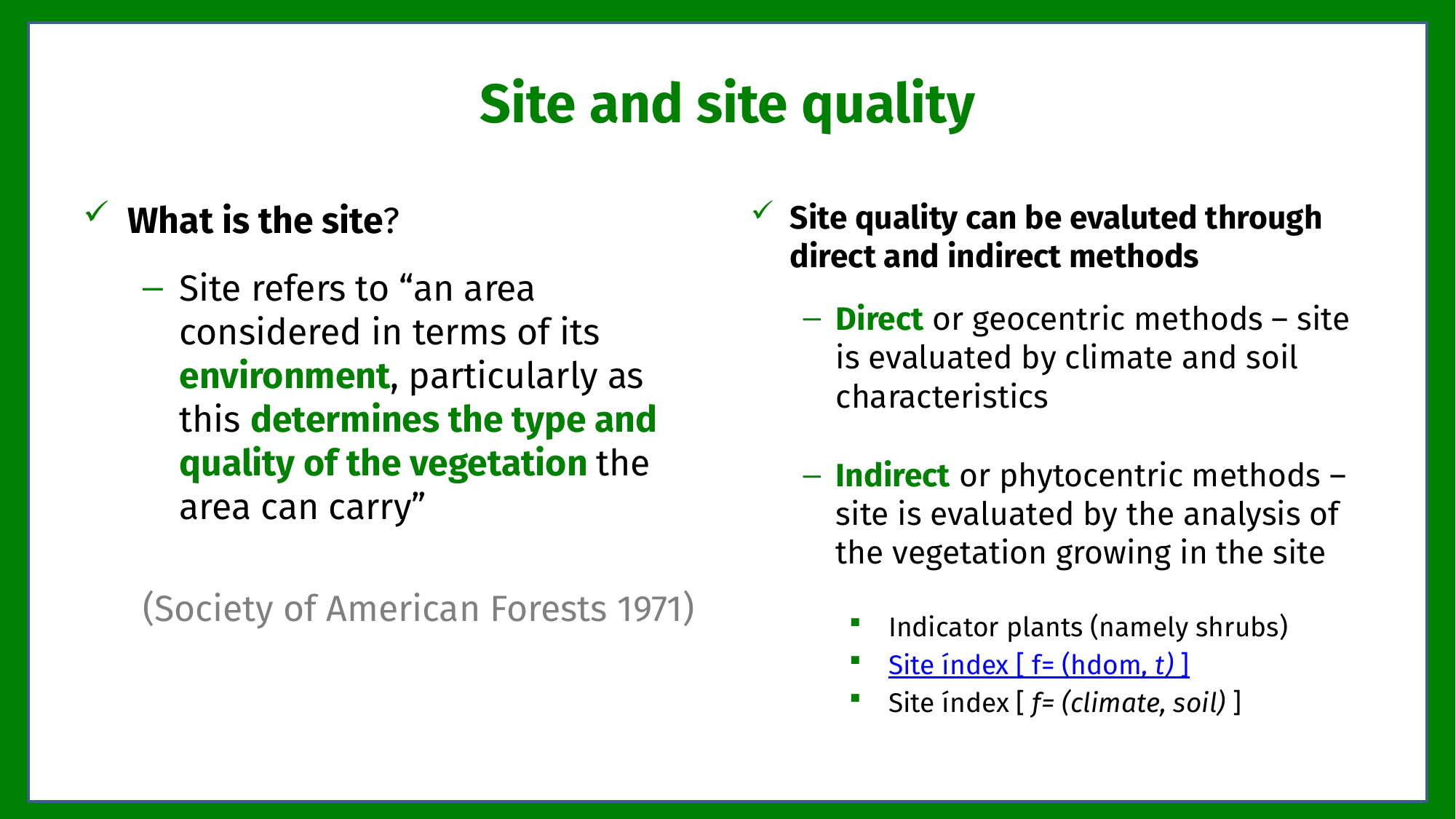

# Site and site quality
What is the site?

Site refers to “an area considered in terms of its environment, particularly as this determines the type and quality of the vegetation the area can carry”

(Society of American Forests 1971)

Site quality can be evaluted through direct and indirect methods

Direct or geocentric methods – site is evaluated by climate and soil characteristics

Indirect or phytocentric methods – site is evaluated by the analysis of the vegetation growing in the site

Indicator plants (namely shrubs)
Site índex [ f= (hdom, t) ]
Site índex [ f= (climate, soil) ]